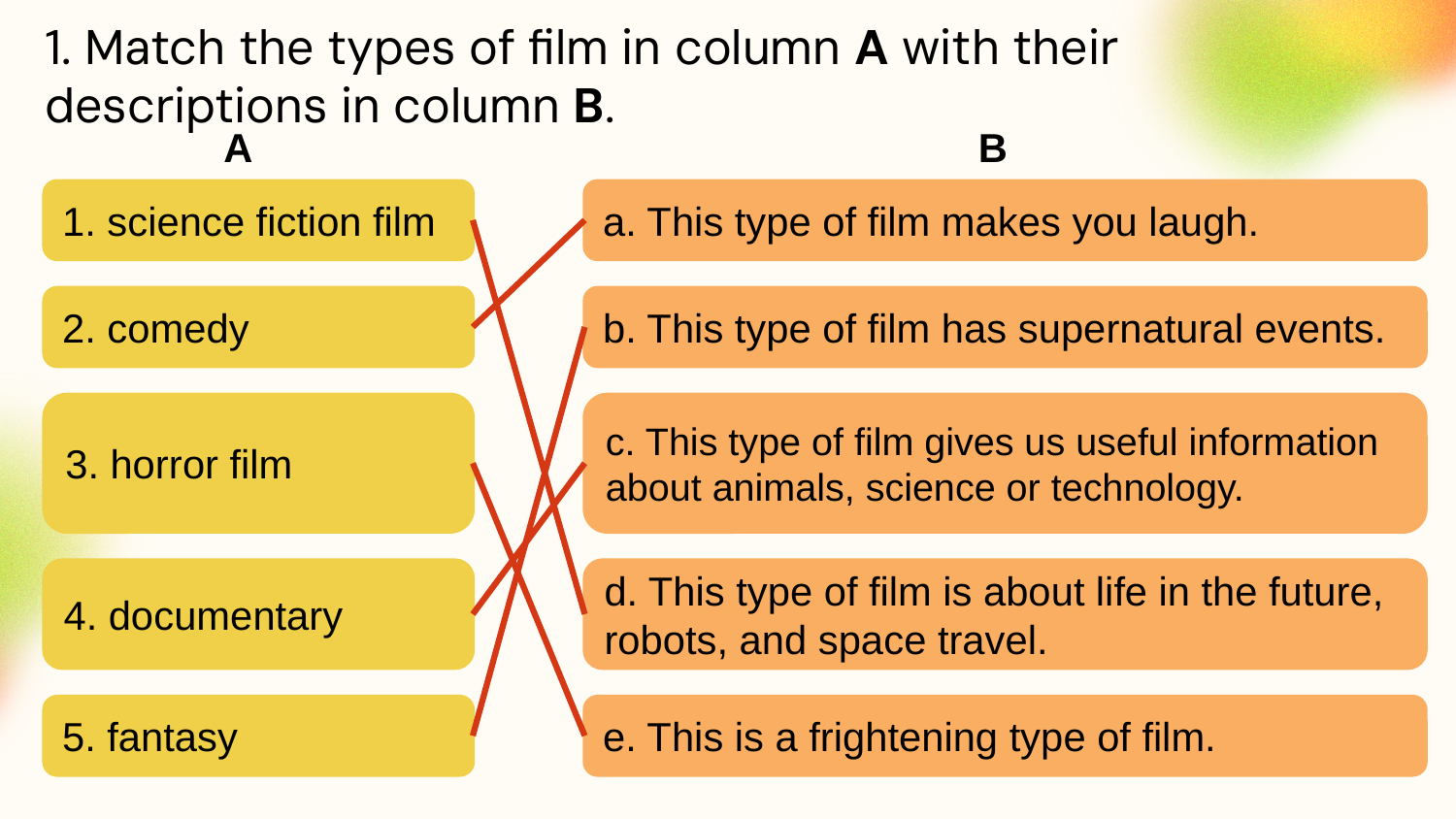

# 1. Match the types of film in column A with their descriptions in column B.
A
B
1. science fiction film
a. This type of film makes you laugh.
2. comedy
b. This type of film has supernatural events.
3. horror film
c. This type of film gives us useful information about animals, science or technology.
4. documentary
d. This type of film is about life in the future, robots, and space travel.
5. fantasy
e. This is a frightening type of film.